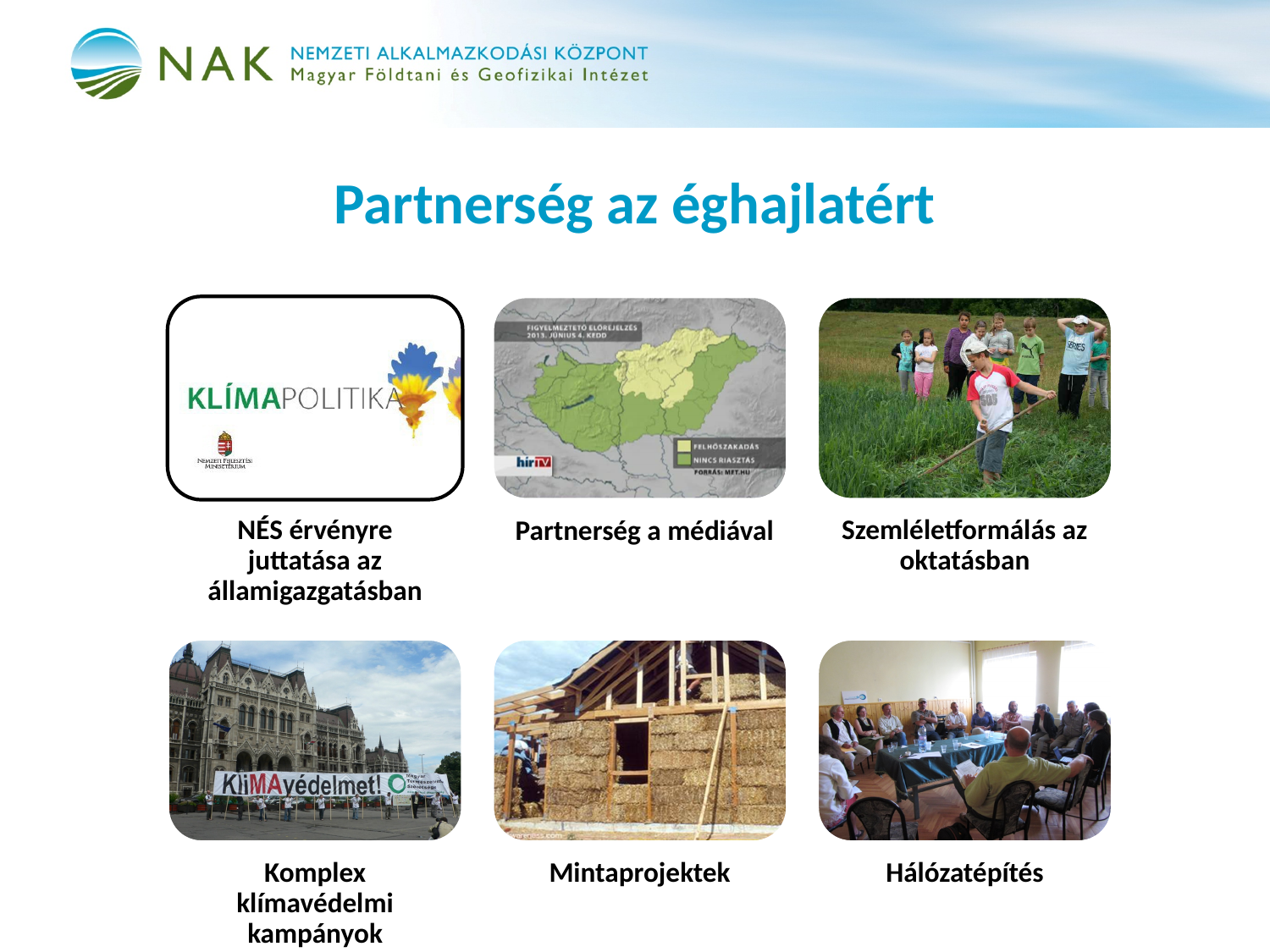

# Partnerség az éghajlatért
NÉS érvényre juttatása az államigazgatásban
Partnerség a médiával
Szemléletformálás az oktatásban
Komplex klímavédelmi kampányok
Mintaprojektek
Hálózatépítés